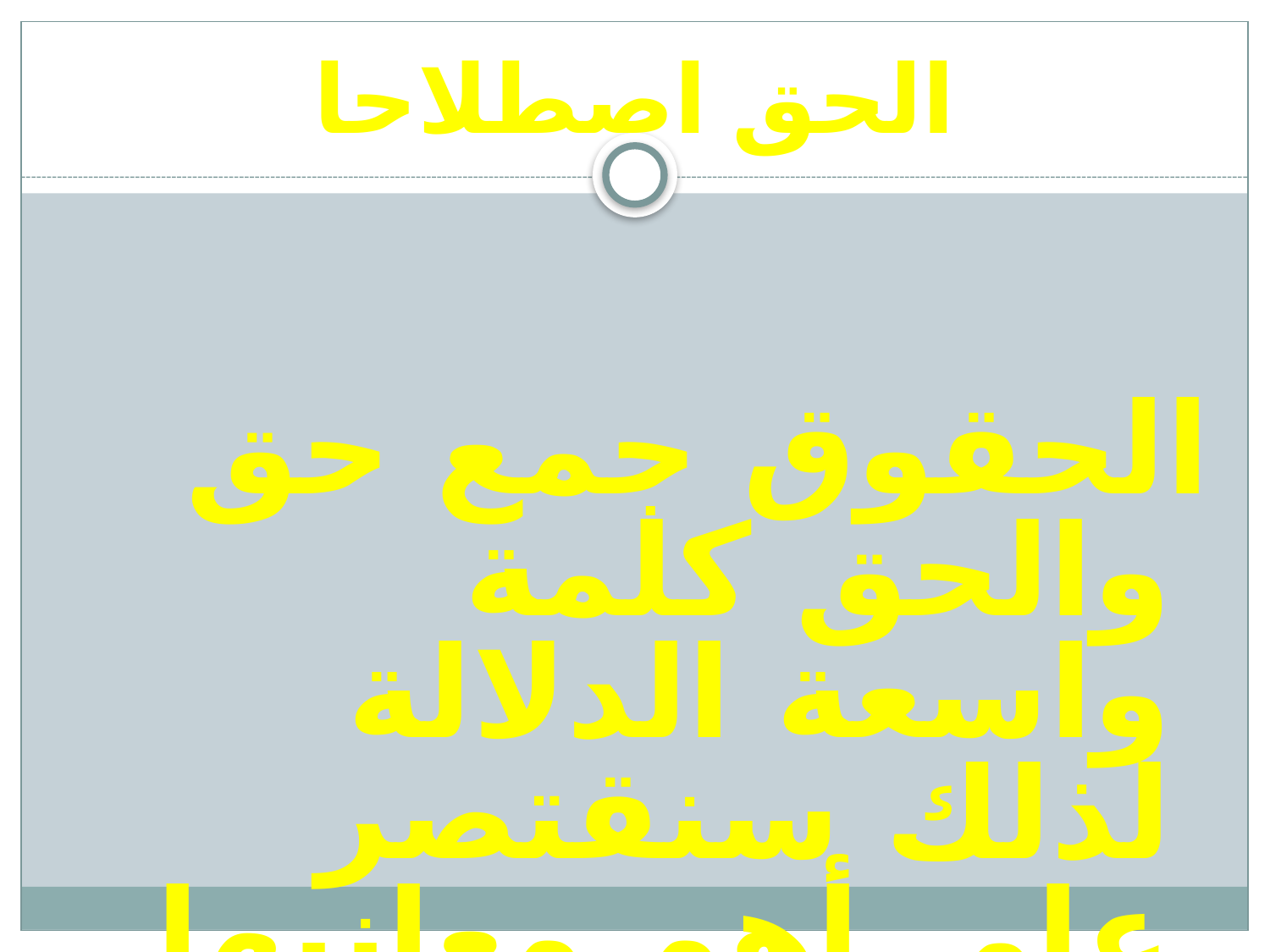

# الحق اصطلاحا

الحقوق جمع حق والحق كلمة واسعة الدلالة لذلك سنقتصر على أهم معانيها على النحو التالي: